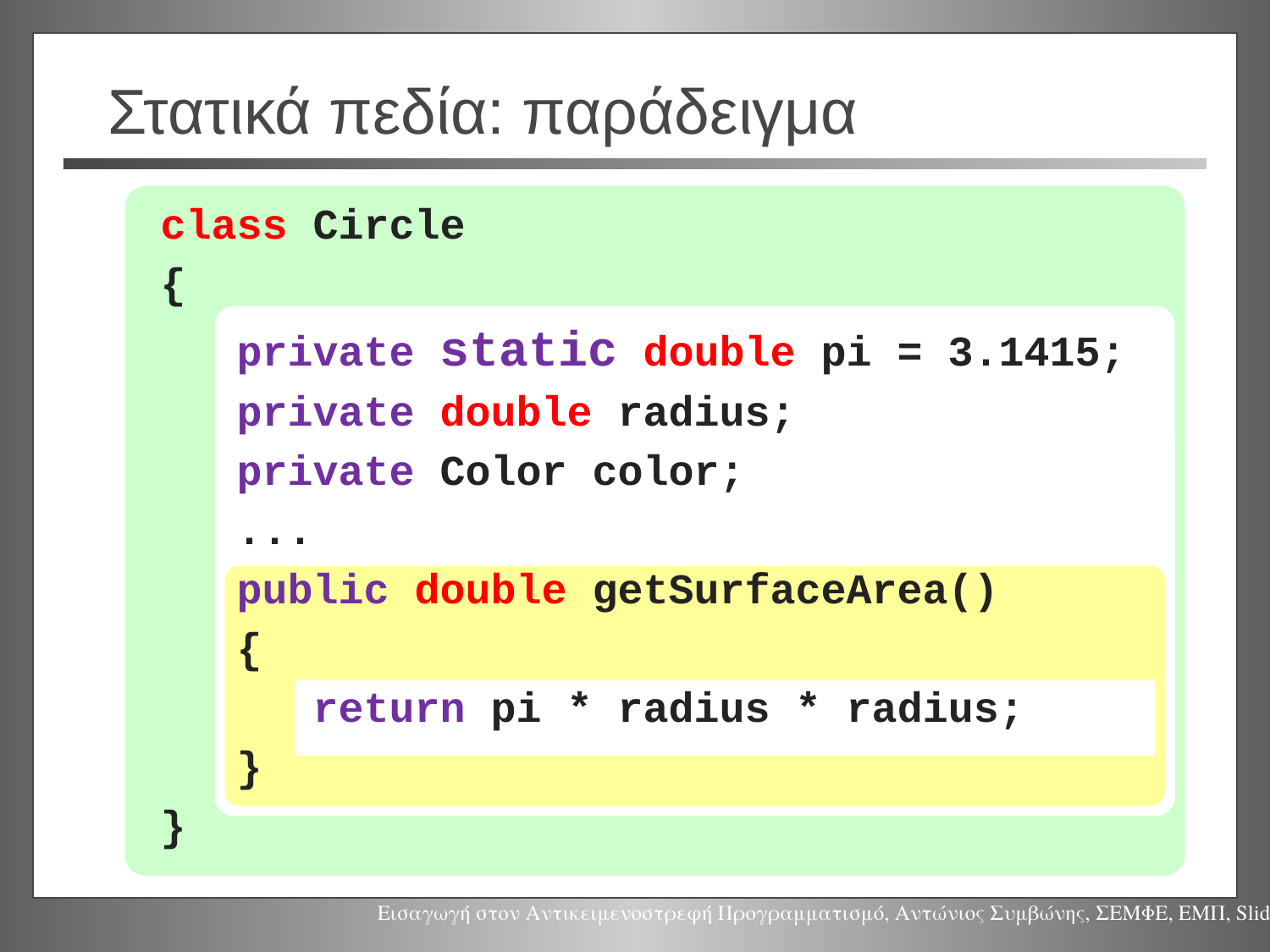

# Στατικά πεδία: παράδειγμα

class Circle
{
   private static double pi = 3.1415;
   private double radius;
   private Color color;
   ...
   public double getSurfaceArea()
   {
      return pi * radius * radius;
   }
}